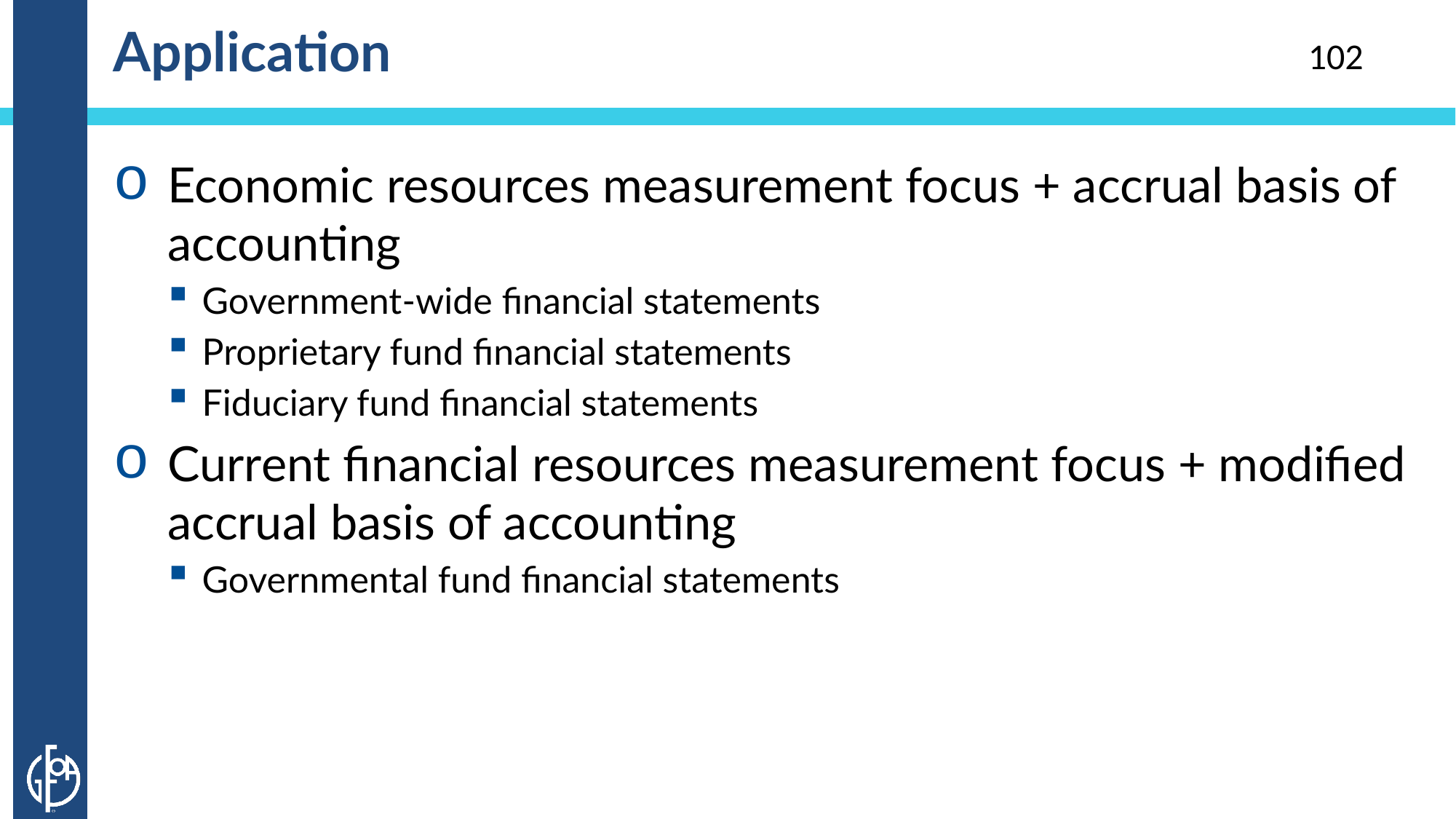

# Application
102
Economic resources measurement focus + accrual basis of accounting
Government-wide financial statements
Proprietary fund financial statements
Fiduciary fund financial statements
Current financial resources measurement focus + modified accrual basis of accounting
Governmental fund financial statements